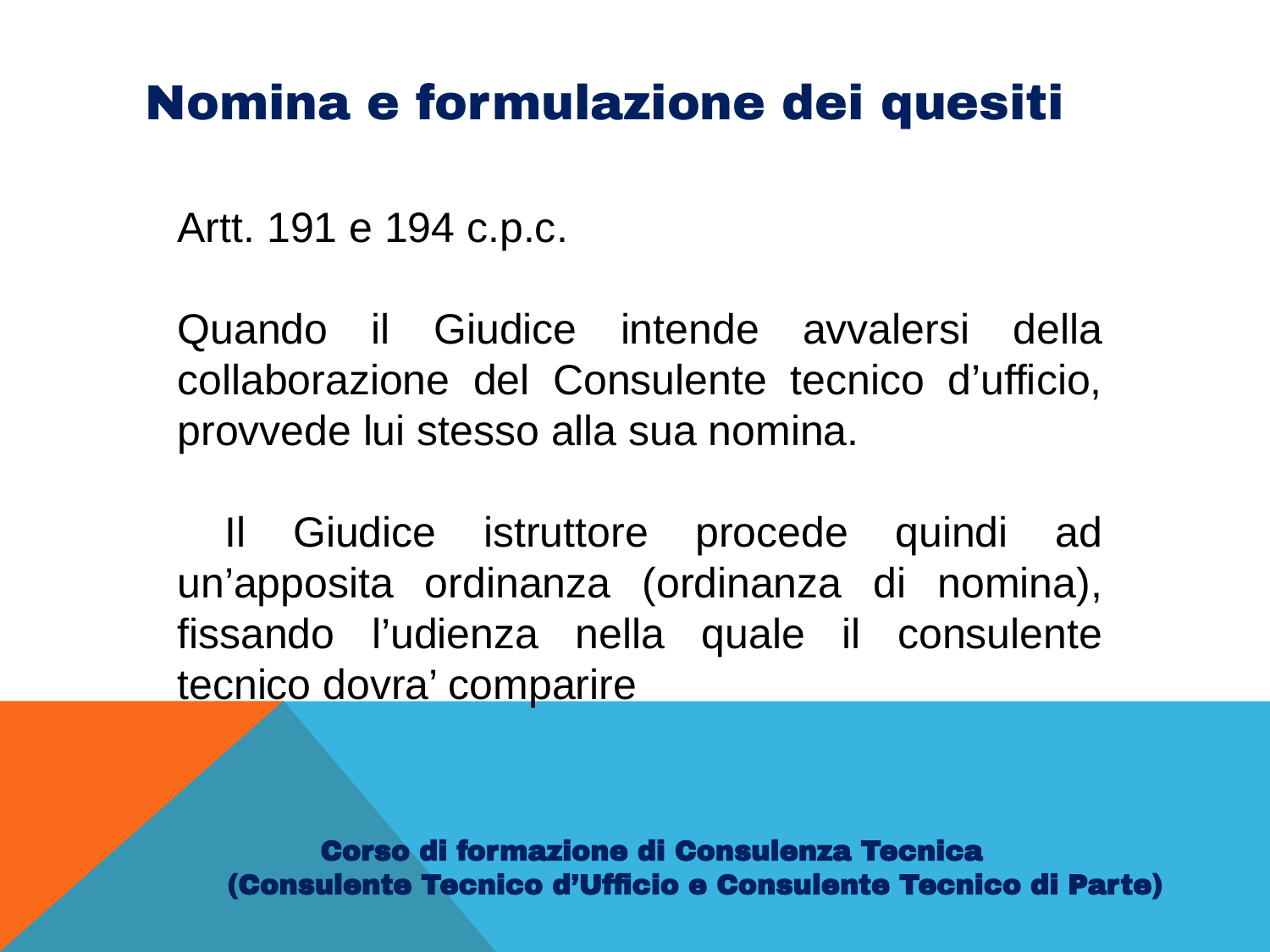

Nomina e formulazione dei quesiti

Artt. 191 e 194 c.p.c.

Quando il Giudice intende avvalersi della collaborazione del Consulente tecnico d’ufficio, provvede lui stesso alla sua nomina.

 Il Giudice istruttore procede quindi ad un’apposita ordinanza (ordinanza di nomina), fissando l’udienza nella quale il consulente tecnico dovra’ comparire
          Corso di formazione di Consulenza Tecnica
(Consulente Tecnico d’Ufficio e Consulente Tecnico di Parte)